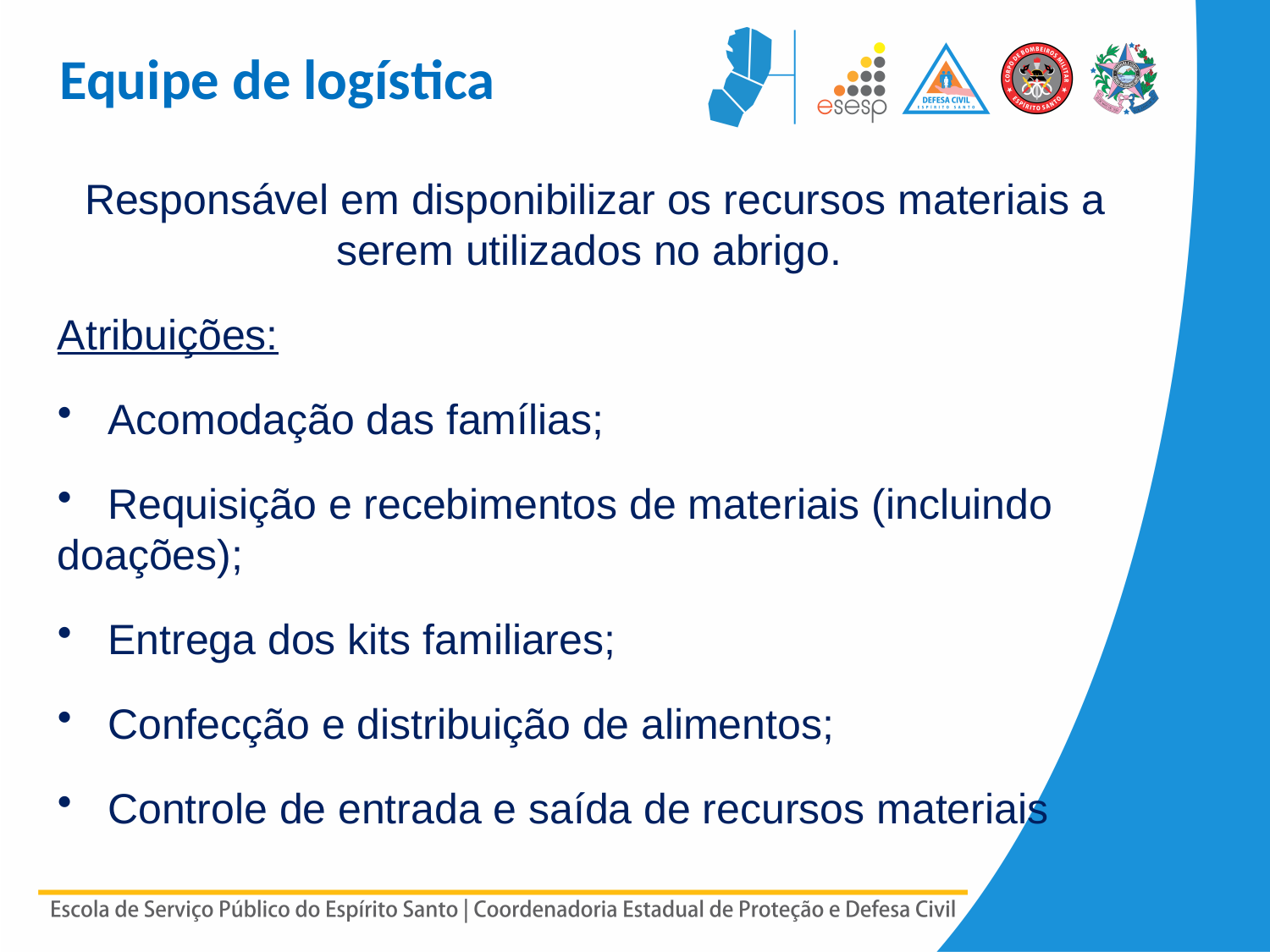

Equipe de logística
Responsável em disponibilizar os recursos materiais a serem utilizados no abrigo.
Atribuições:
   Acomodação das famílias;
   Requisição e recebimentos de materiais (incluindo doações);
   Entrega dos kits familiares;
   Confecção e distribuição de alimentos;
   Controle de entrada e saída de recursos materiais